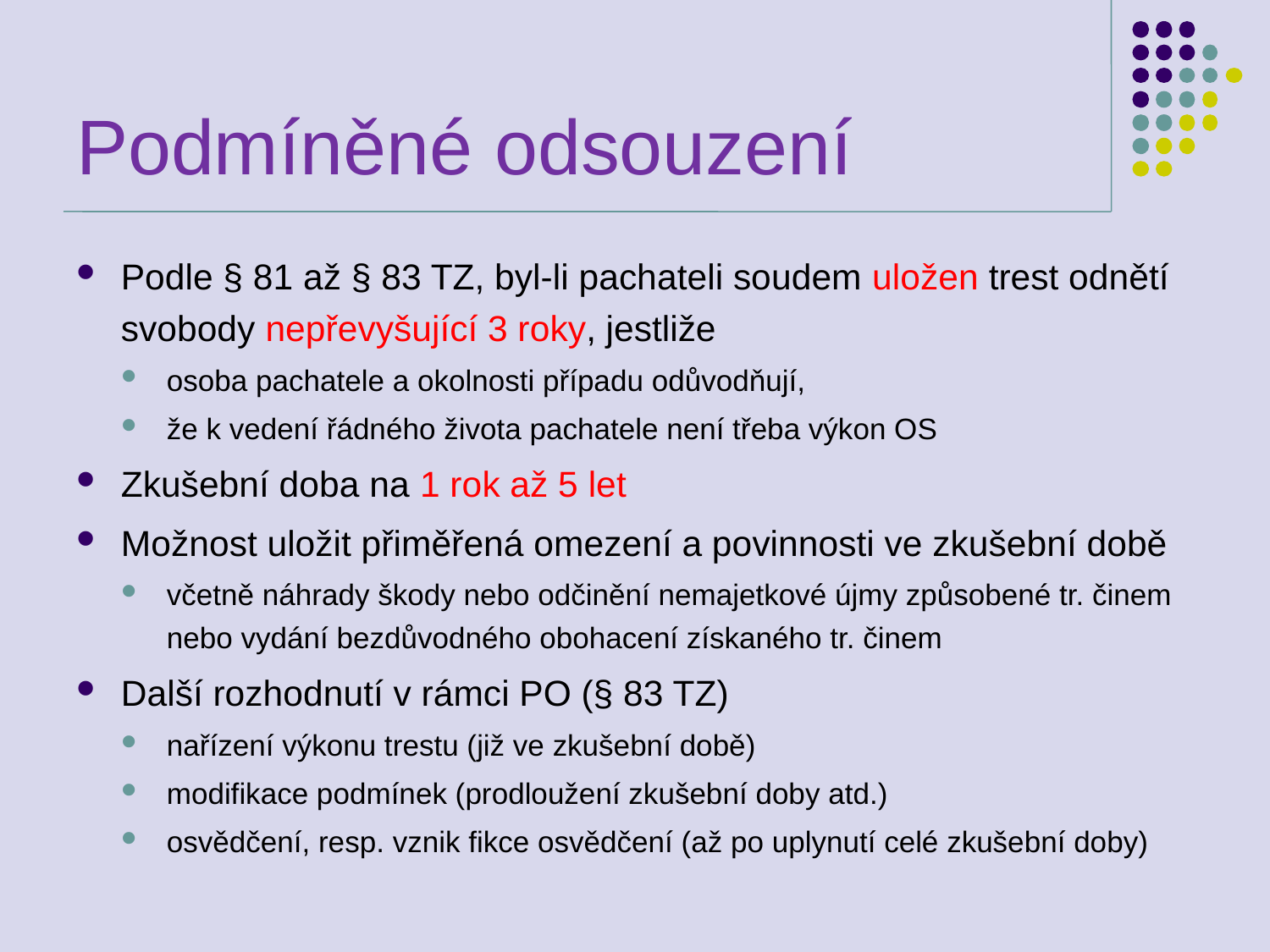

# Podmíněné odsouzení
Podle § 81 až § 83 TZ, byl-li pachateli soudem uložen trest odnětí svobody nepřevyšující 3 roky, jestliže
osoba pachatele a okolnosti případu odůvodňují,
že k vedení řádného života pachatele není třeba výkon OS
Zkušební doba na 1 rok až 5 let
Možnost uložit přiměřená omezení a povinnosti ve zkušební době
včetně náhrady škody nebo odčinění nemajetkové újmy způsobené tr. činem nebo vydání bezdůvodného obohacení získaného tr. činem
Další rozhodnutí v rámci PO (§ 83 TZ)
nařízení výkonu trestu (již ve zkušební době)
modifikace podmínek (prodloužení zkušební doby atd.)
osvědčení, resp. vznik fikce osvědčení (až po uplynutí celé zkušební doby)